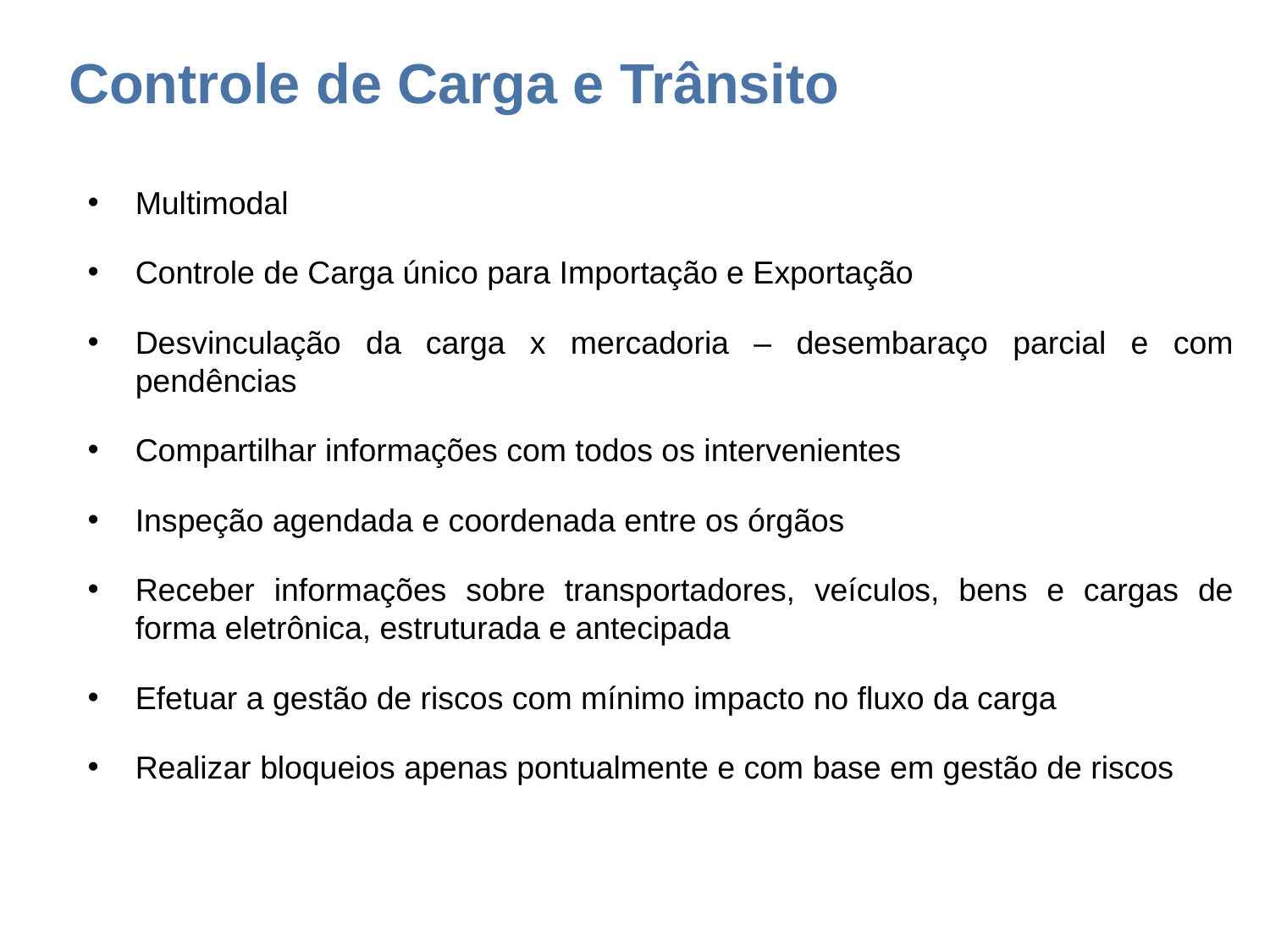

Controle de Carga e Trânsito
Multimodal
Controle de Carga único para Importação e Exportação
Desvinculação da carga x mercadoria – desembaraço parcial e com pendências
Compartilhar informações com todos os intervenientes
Inspeção agendada e coordenada entre os órgãos
Receber informações sobre transportadores, veículos, bens e cargas de forma eletrônica, estruturada e antecipada
Efetuar a gestão de riscos com mínimo impacto no fluxo da carga
Realizar bloqueios apenas pontualmente e com base em gestão de riscos